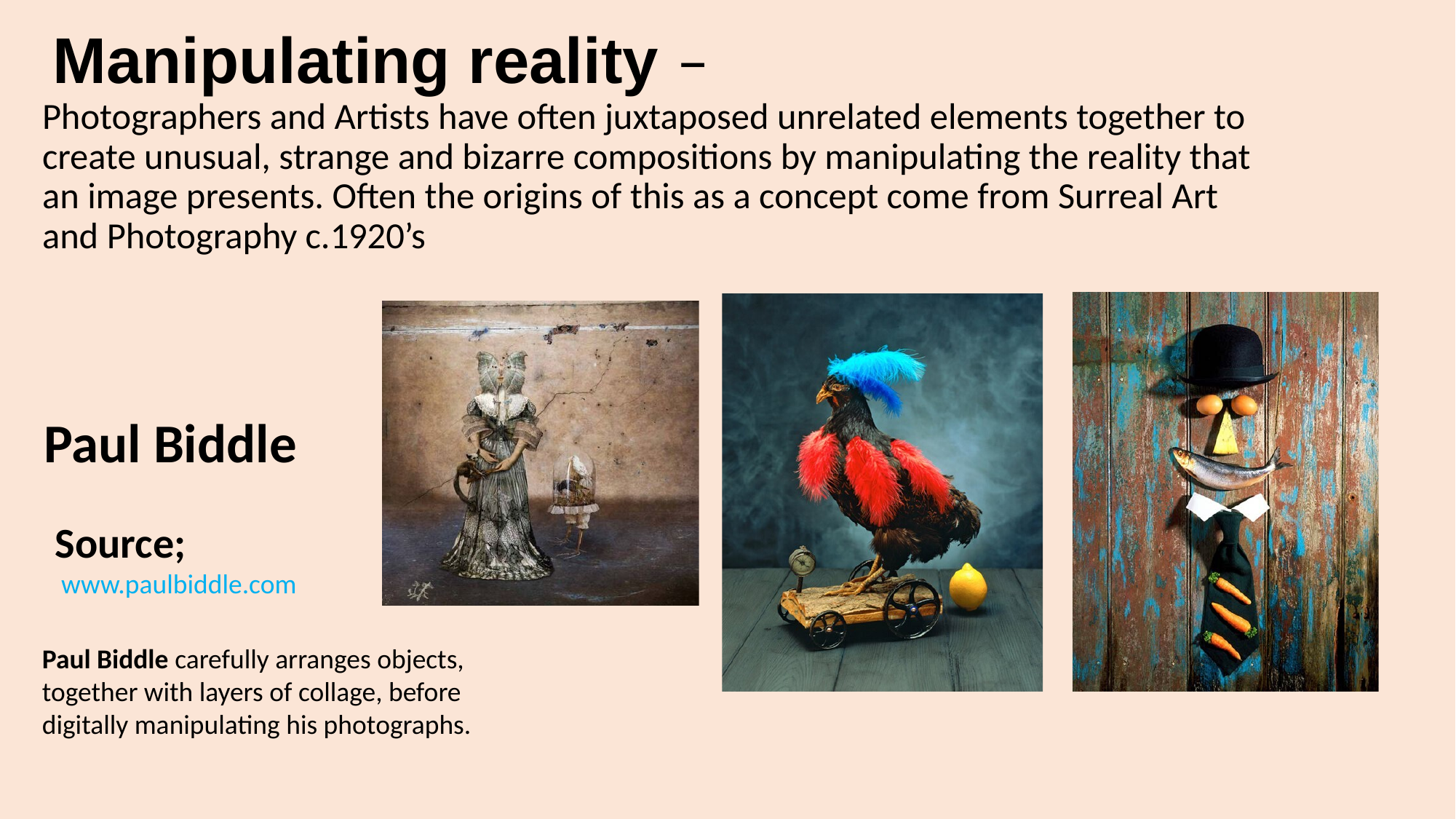

# Manipulating reality – Photographers and Artists have often juxtaposed unrelated elements together to create unusual, strange and bizarre compositions by manipulating the reality that an image presents. Often the origins of this as a concept come from Surreal Art and Photography c.1920’s

Paul Biddle
Source;
 www.paulbiddle.com
Paul Biddle carefully arranges objects, together with layers of collage, before digitally manipulating his photographs.